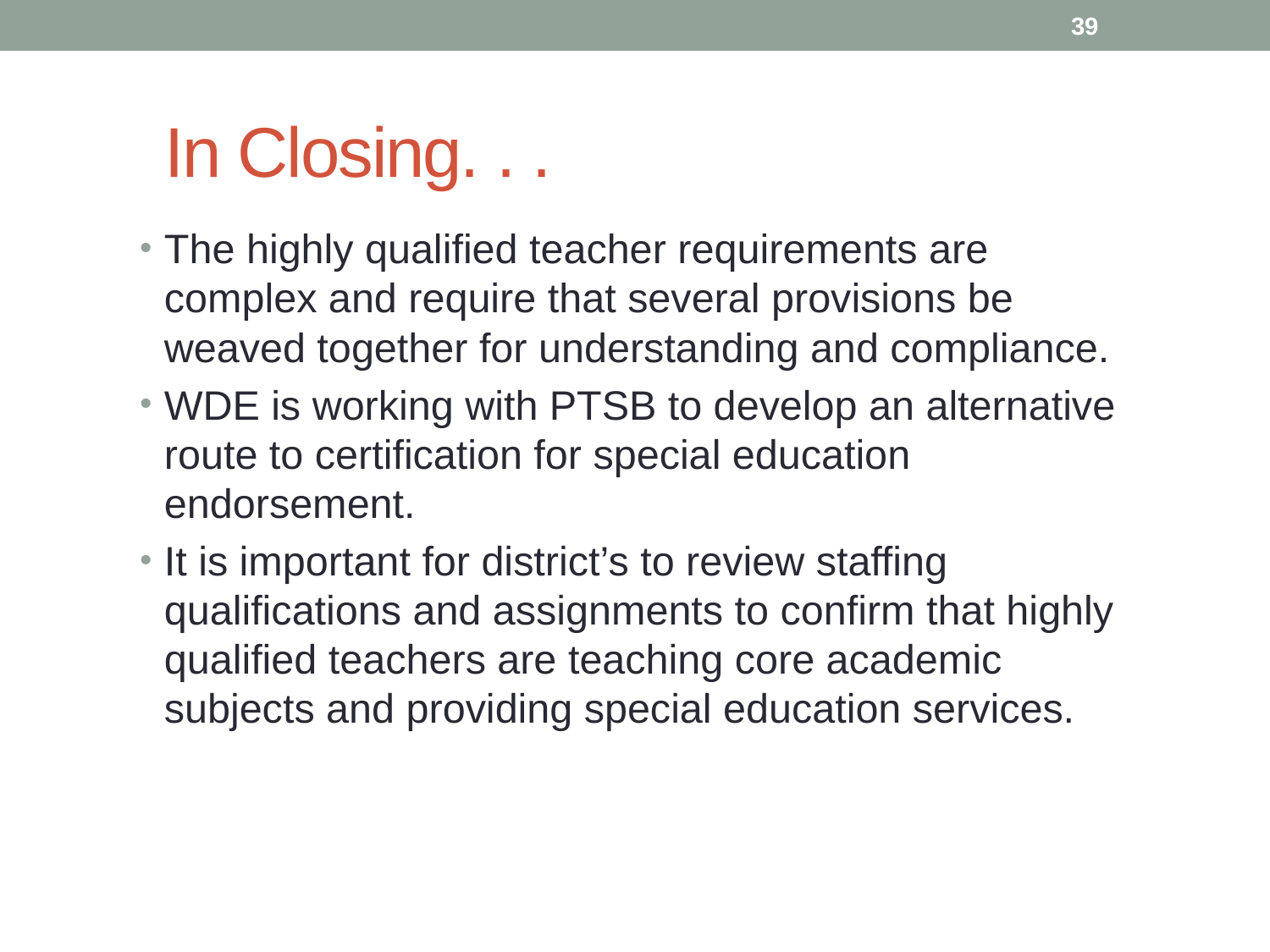

39
# In Closing. . .
The highly qualified teacher requirements are complex and require that several provisions be weaved together for understanding and compliance.
WDE is working with PTSB to develop an alternative route to certification for special education endorsement.
It is important for district’s to review staffing qualifications and assignments to confirm that highly qualified teachers are teaching core academic subjects and providing special education services.